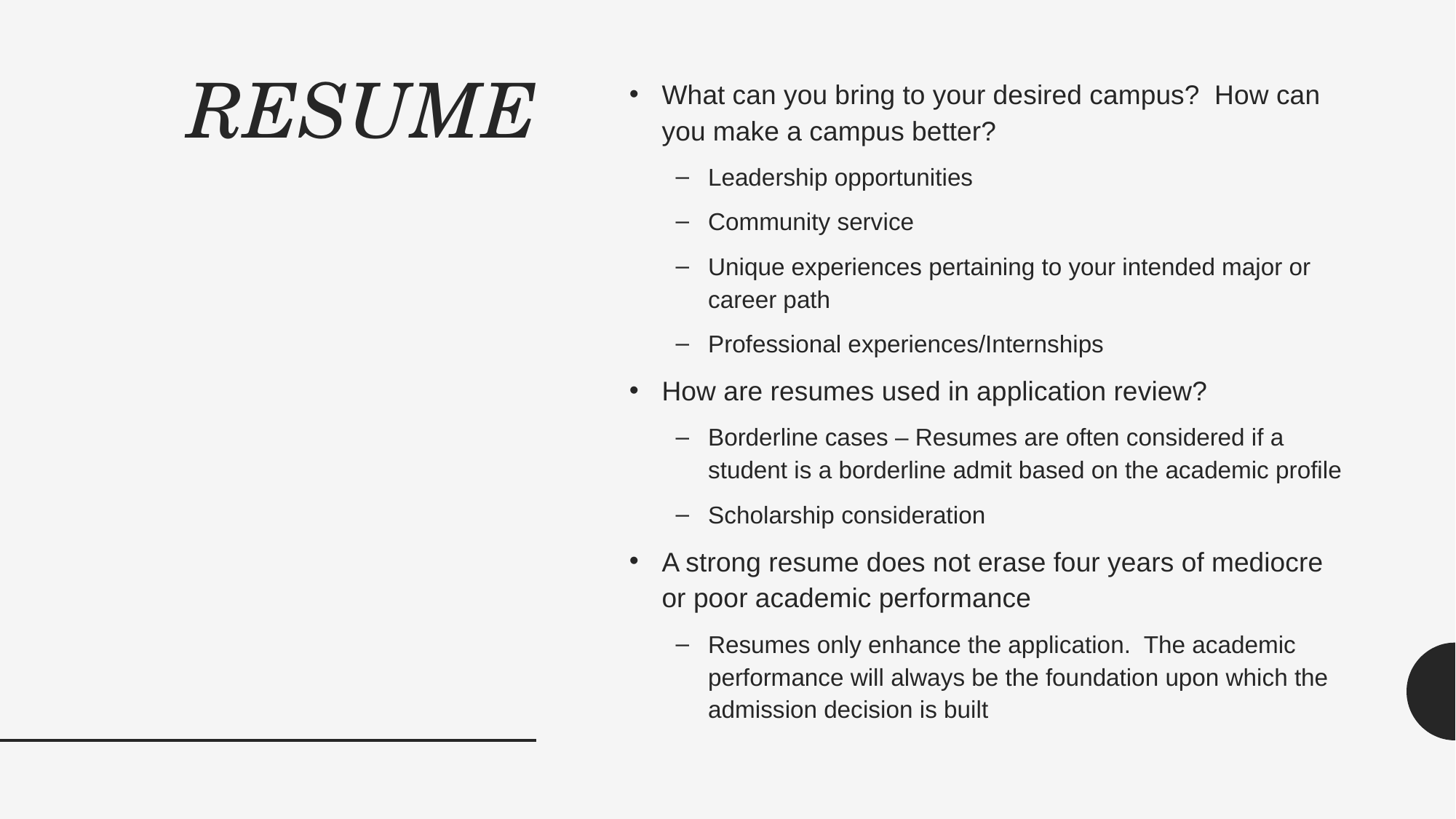

# RESUME
What can you bring to your desired campus?  How can you make a campus better?
Leadership opportunities
Community service
Unique experiences pertaining to your intended major or career path
Professional experiences/Internships
How are resumes used in application review?
Borderline cases – Resumes are often considered if a student is a borderline admit based on the academic profile
Scholarship consideration
A strong resume does not erase four years of mediocre or poor academic performance
Resumes only enhance the application.  The academic performance will always be the foundation upon which the admission decision is built